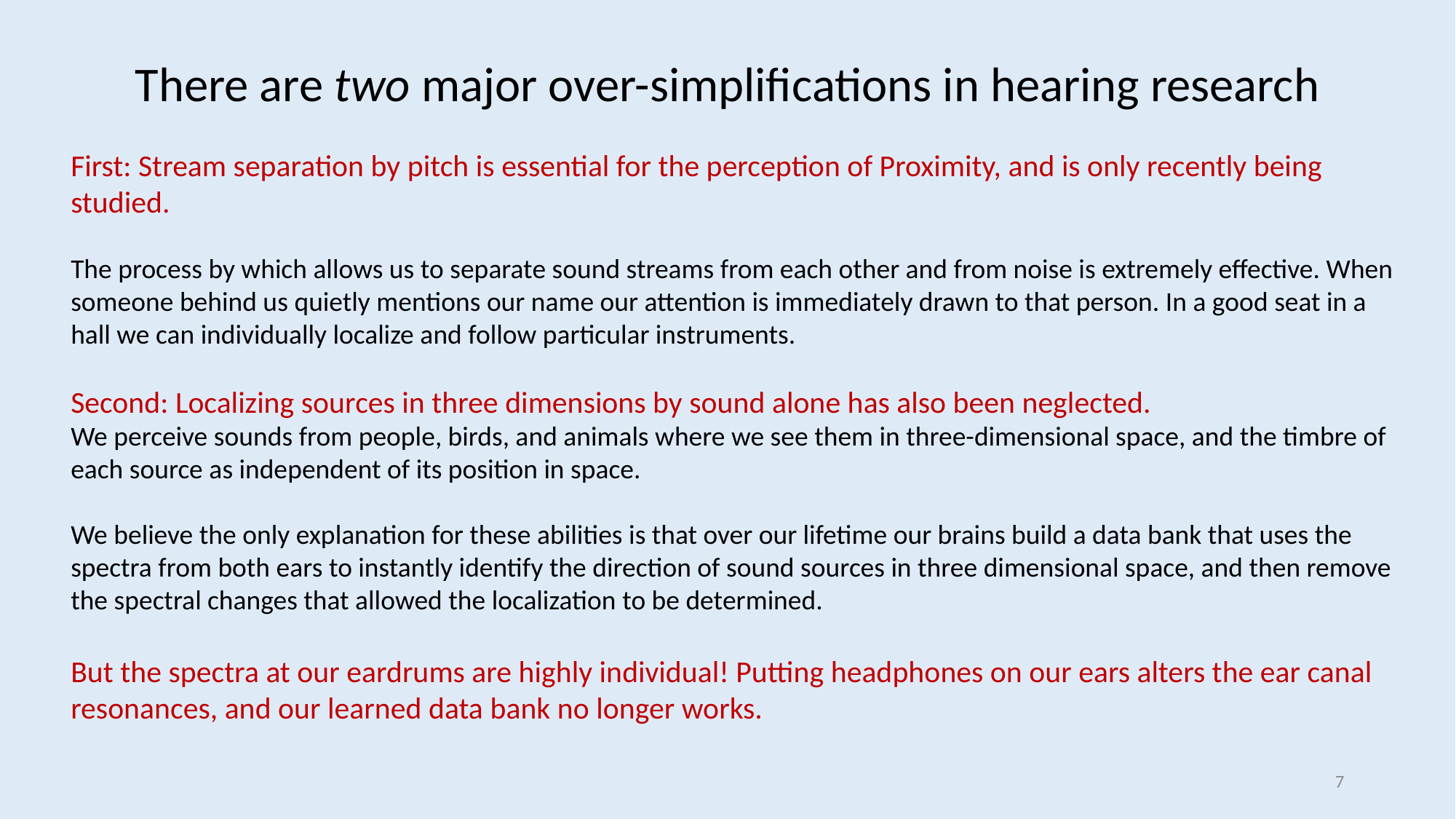

# There are two major over-simplifications in hearing research
First: Stream separation by pitch is essential for the perception of Proximity, and is only recently being studied.

The process by which allows us to separate sound streams from each other and from noise is extremely effective. When someone behind us quietly mentions our name our attention is immediately drawn to that person. In a good seat in a hall we can individually localize and follow particular instruments.

Second: Localizing sources in three dimensions by sound alone has also been neglected.
We perceive sounds from people, birds, and animals where we see them in three-dimensional space, and the timbre of each source as independent of its position in space.

We believe the only explanation for these abilities is that over our lifetime our brains build a data bank that uses the spectra from both ears to instantly identify the direction of sound sources in three dimensional space, and then remove the spectral changes that allowed the localization to be determined.

But the spectra at our eardrums are highly individual! Putting headphones on our ears alters the ear canal resonances, and our learned data bank no longer works.

7